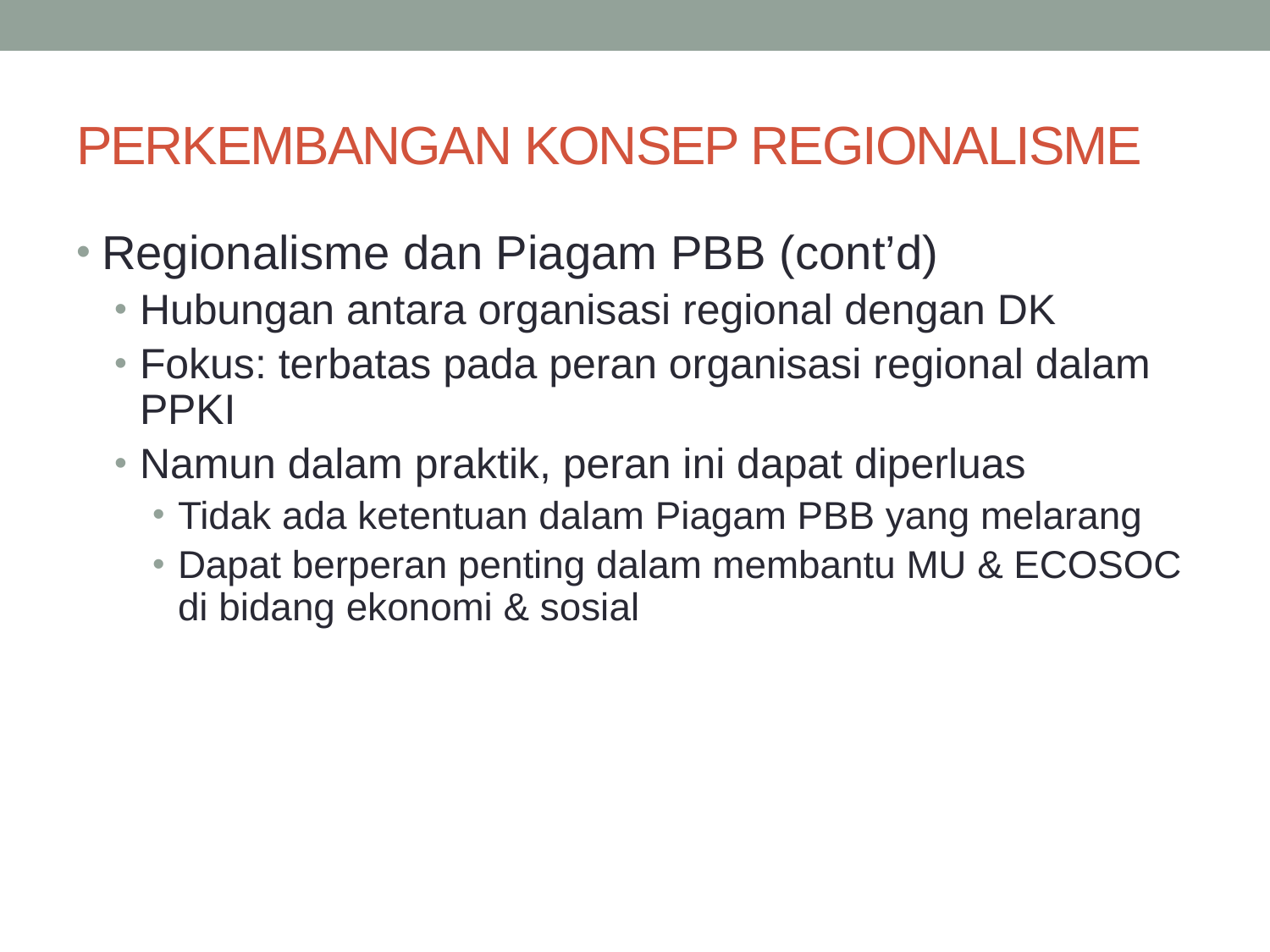

# PERKEMBANGAN KONSEP REGIONALISME
Regionalisme dan Piagam PBB (cont’d)
Hubungan antara organisasi regional dengan DK
Fokus: terbatas pada peran organisasi regional dalam PPKI
Namun dalam praktik, peran ini dapat diperluas
Tidak ada ketentuan dalam Piagam PBB yang melarang
Dapat berperan penting dalam membantu MU & ECOSOC di bidang ekonomi & sosial